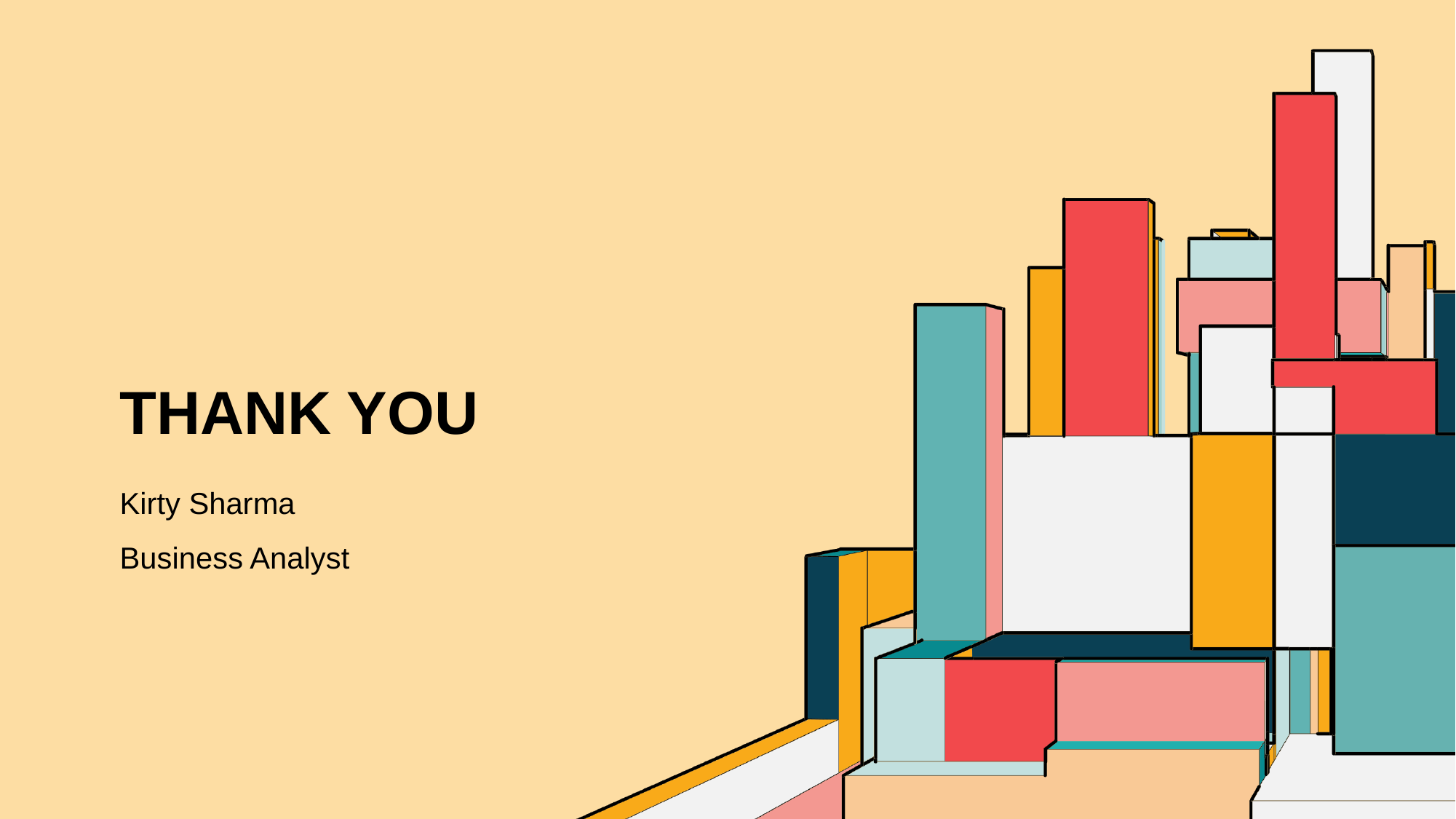

# Thank you
Kirty Sharma
Business Analyst